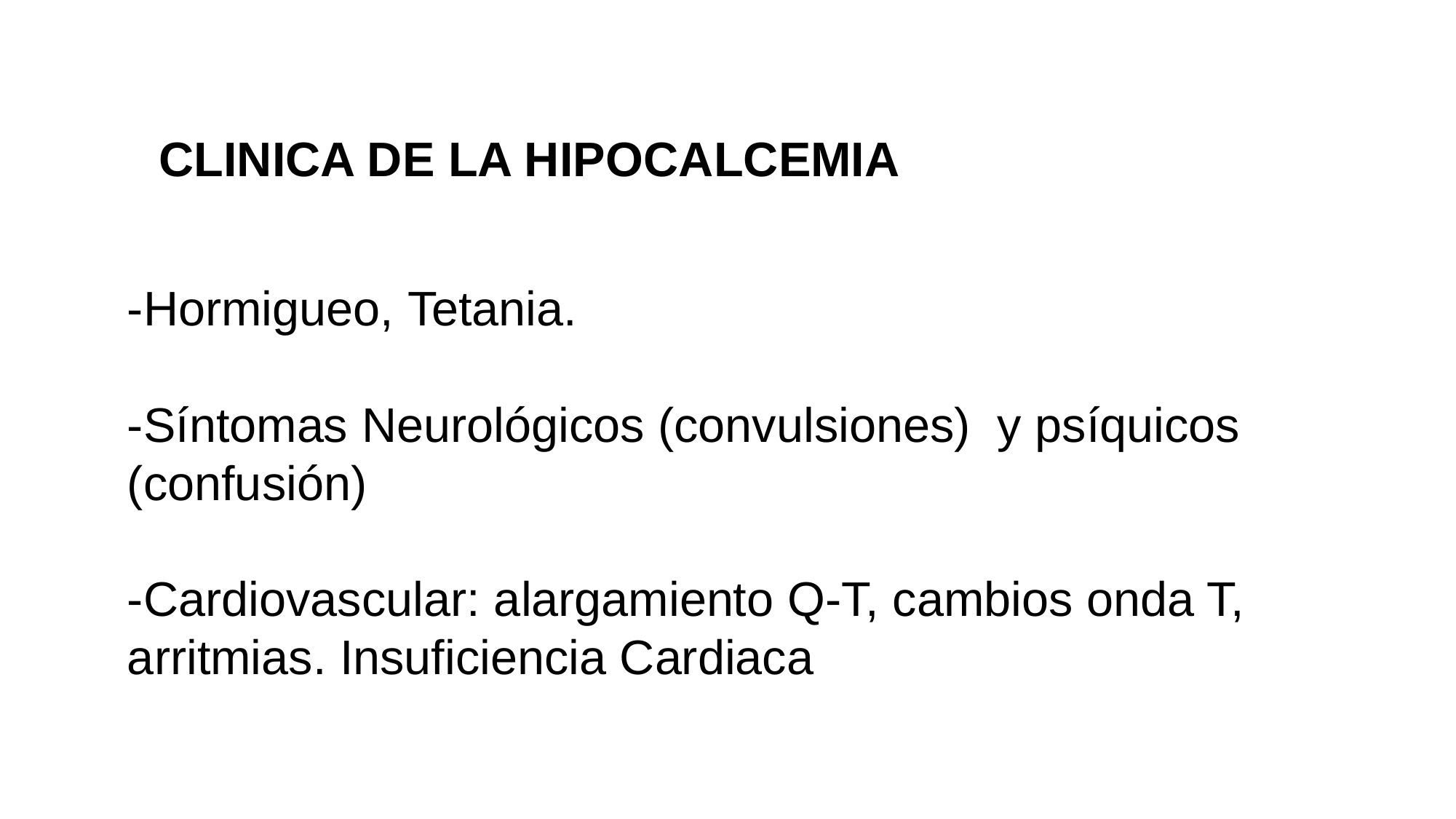

CLINICA DE LA HIPOCALCEMIA
-Hormigueo, Tetania.

-Síntomas Neurológicos (convulsiones)  y psíquicos (confusión)

-Cardiovascular: alargamiento Q-T, cambios onda T, arritmias. Insuficiencia Cardiaca

17